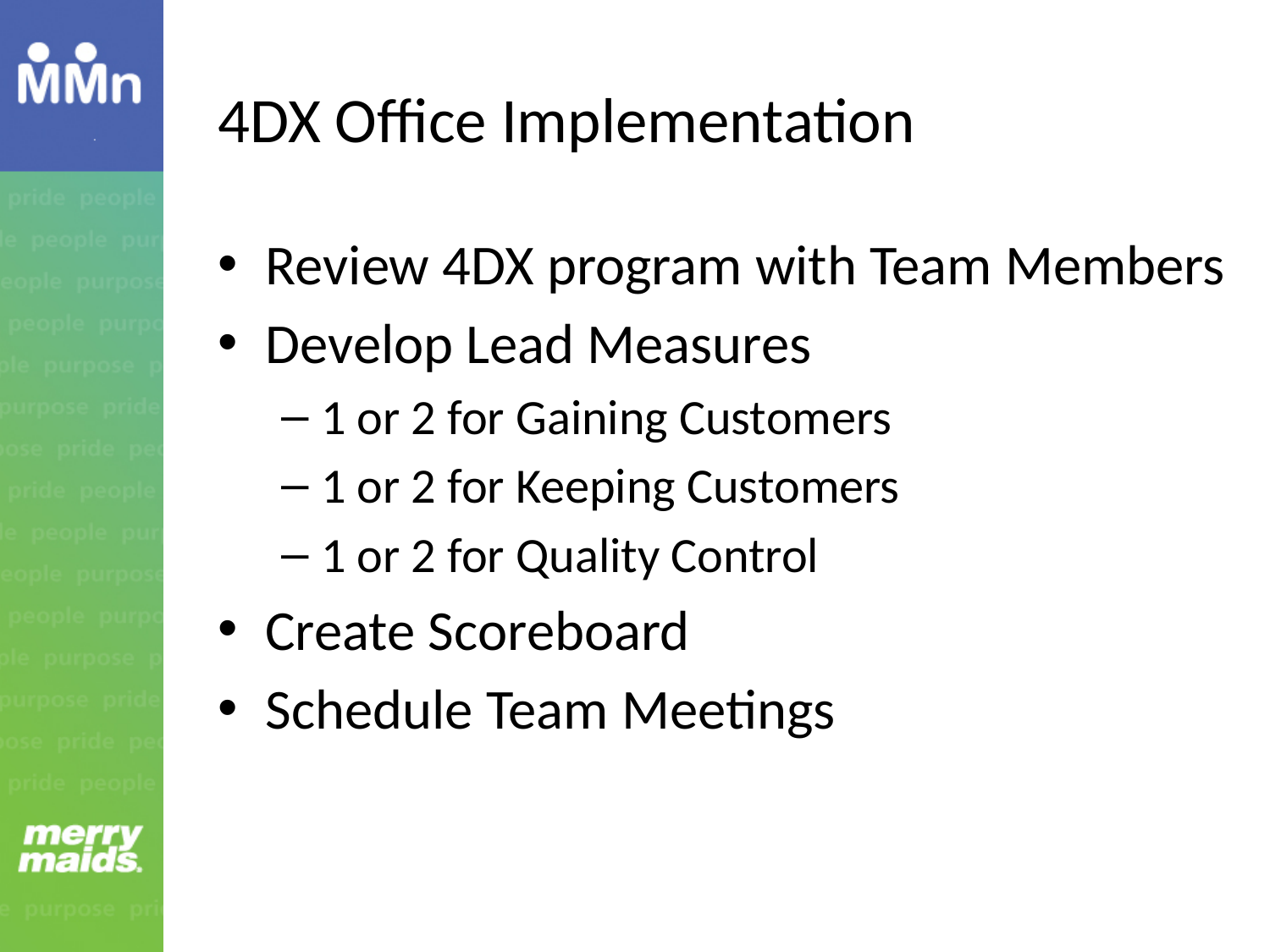

# 4DX Office Implementation
Review 4DX program with Team Members
Develop Lead Measures
1 or 2 for Gaining Customers
1 or 2 for Keeping Customers
1 or 2 for Quality Control
Create Scoreboard
Schedule Team Meetings